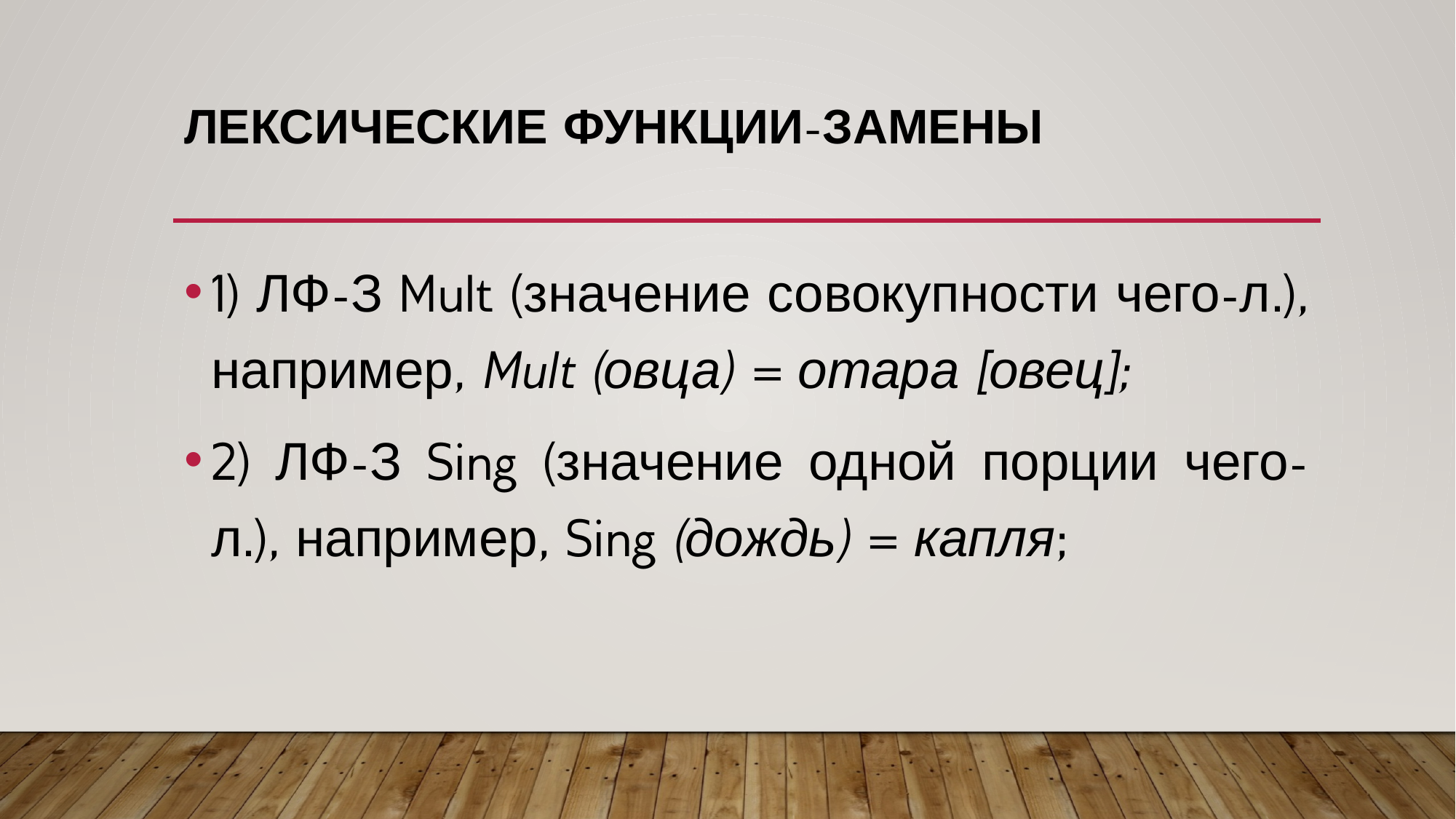

# Лексические функции-замены
1) ЛФ-З Mult (значение совокупности чего-л.), например, Mult (овца) = отара [овец];
2) ЛФ-З Sing (значение одной порции чего-л.), например, Sing (дождь) = капля;